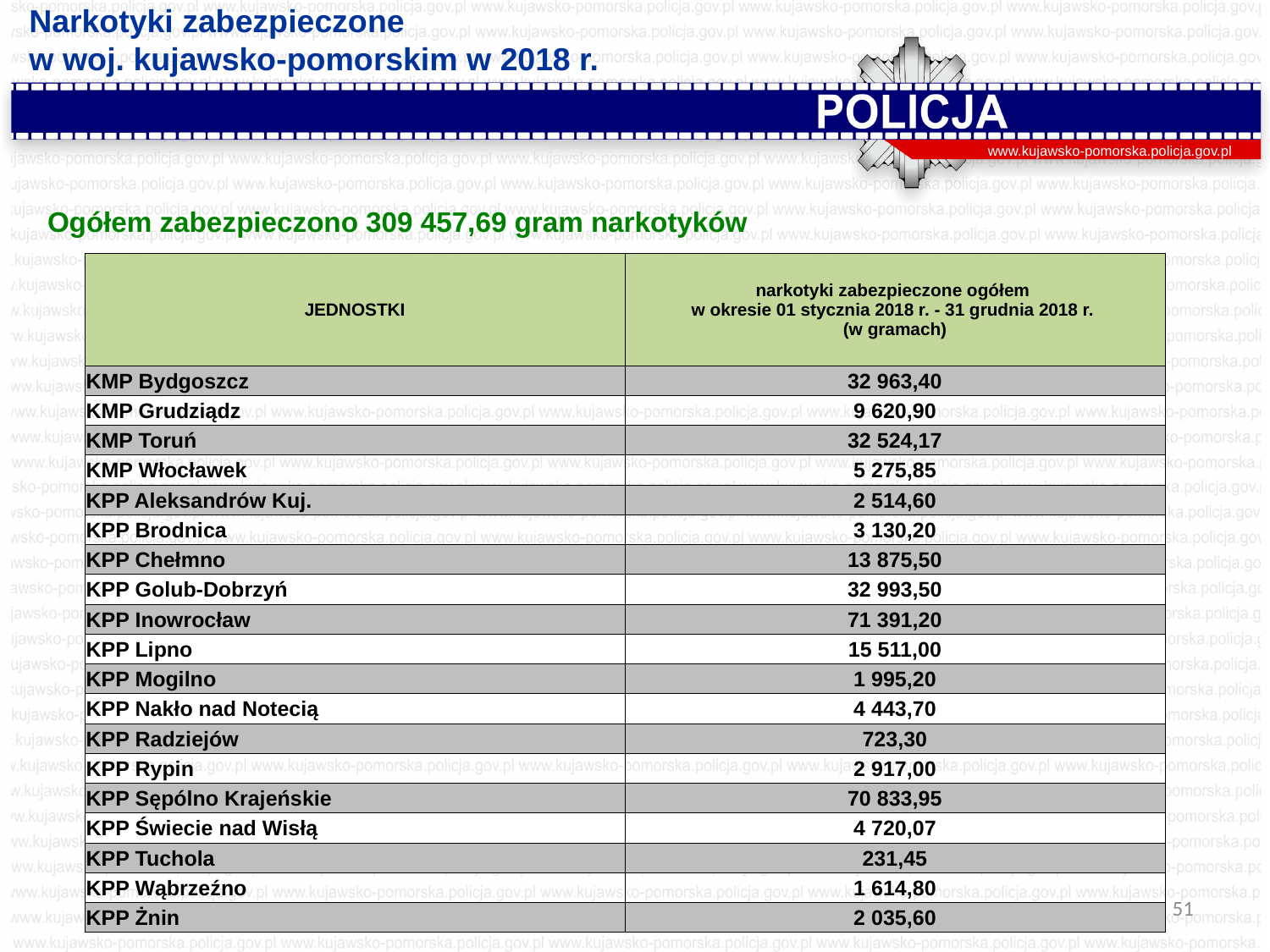

Narkotyki zabezpieczone                                        w woj. kujawsko-pomorskim w 2018 r.
www.kujawsko-pomorska.policja.gov.pl
Ogółem zabezpieczono 309 457,69 gram narkotyków
| JEDNOSTKI | narkotyki zabezpieczone ogółem w okresie 01 stycznia 2018 r. - 31 grudnia 2018 r. (w gramach) |
| --- | --- |
| KMP Bydgoszcz | 32 963,40 |
| KMP Grudziądz | 9 620,90 |
| KMP Toruń | 32 524,17 |
| KMP Włocławek | 5 275,85 |
| KPP Aleksandrów Kuj. | 2 514,60 |
| KPP Brodnica | 3 130,20 |
| KPP Chełmno | 13 875,50 |
| KPP Golub-Dobrzyń | 32 993,50 |
| KPP Inowrocław | 71 391,20 |
| KPP Lipno | 15 511,00 |
| KPP Mogilno | 1 995,20 |
| KPP Nakło nad Notecią | 4 443,70 |
| KPP Radziejów | 723,30 |
| KPP Rypin | 2 917,00 |
| KPP Sępólno Krajeńskie | 70 833,95 |
| KPP Świecie nad Wisłą | 4 720,07 |
| KPP Tuchola | 231,45 |
| KPP Wąbrzeźno | 1 614,80 |
| KPP Żnin | 2 035,60 |
51